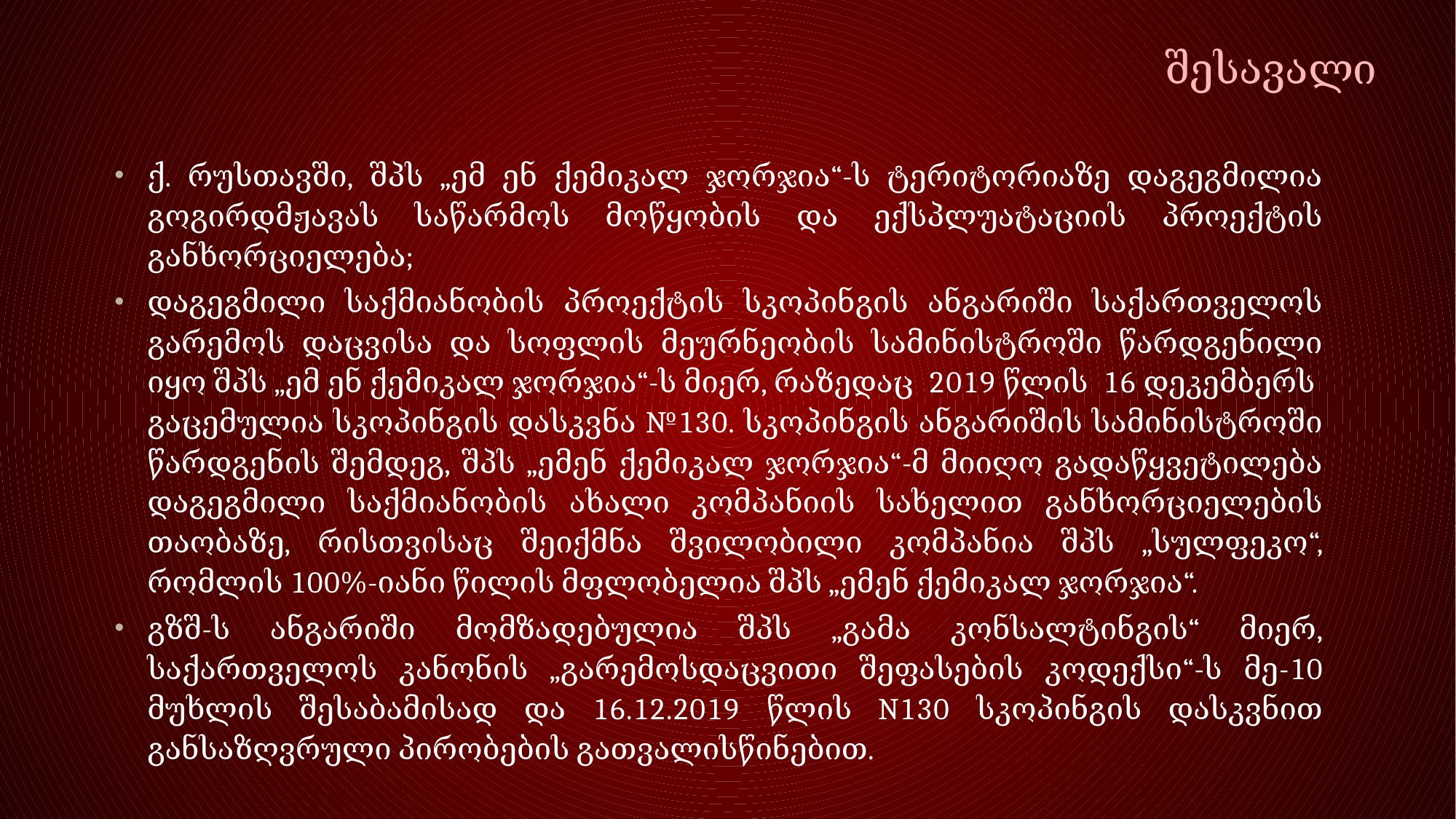

შესავალი
ქ. რუსთავში, შპს „ემ ენ ქემიკალ ჯორჯია“-ს ტერიტორიაზე დაგეგმილია გოგირდმჟავას საწარმოს მოწყობის და ექსპლუატაციის პროექტის განხორციელება;
დაგეგმილი საქმიანობის პროექტის სკოპინგის ანგარიში საქართველოს გარემოს დაცვისა და სოფლის მეურნეობის სამინისტროში წარდგენილი იყო შპს „ემ ენ ქემიკალ ჯორჯია“-ს მიერ, რაზედაც  2019 წლის  16 დეკემბერს  გაცემულია სკოპინგის დასკვნა №130. სკოპინგის ანგარიშის სამინისტროში წარდგენის შემდეგ, შპს „ემენ ქემიკალ ჯორჯია“-მ მიიღო გადაწყვეტილება დაგეგმილი საქმიანობის ახალი კომპანიის სახელით განხორციელების თაობაზე, რისთვისაც შეიქმნა შვილობილი კომპანია შპს „სულფეკო“, რომლის 100%-იანი წილის მფლობელია შპს „ემენ ქემიკალ ჯორჯია“.
გზშ-ს ანგარიში მომზადებულია შპს „გამა კონსალტინგის“ მიერ, საქართველოს კანონის „გარემოსდაცვითი შეფასების კოდექსი“-ს მე-10 მუხლის შესაბამისად და 16.12.2019 წლის N130 სკოპინგის დასკვნით განსაზღვრული პირობების გათვალისწინებით.